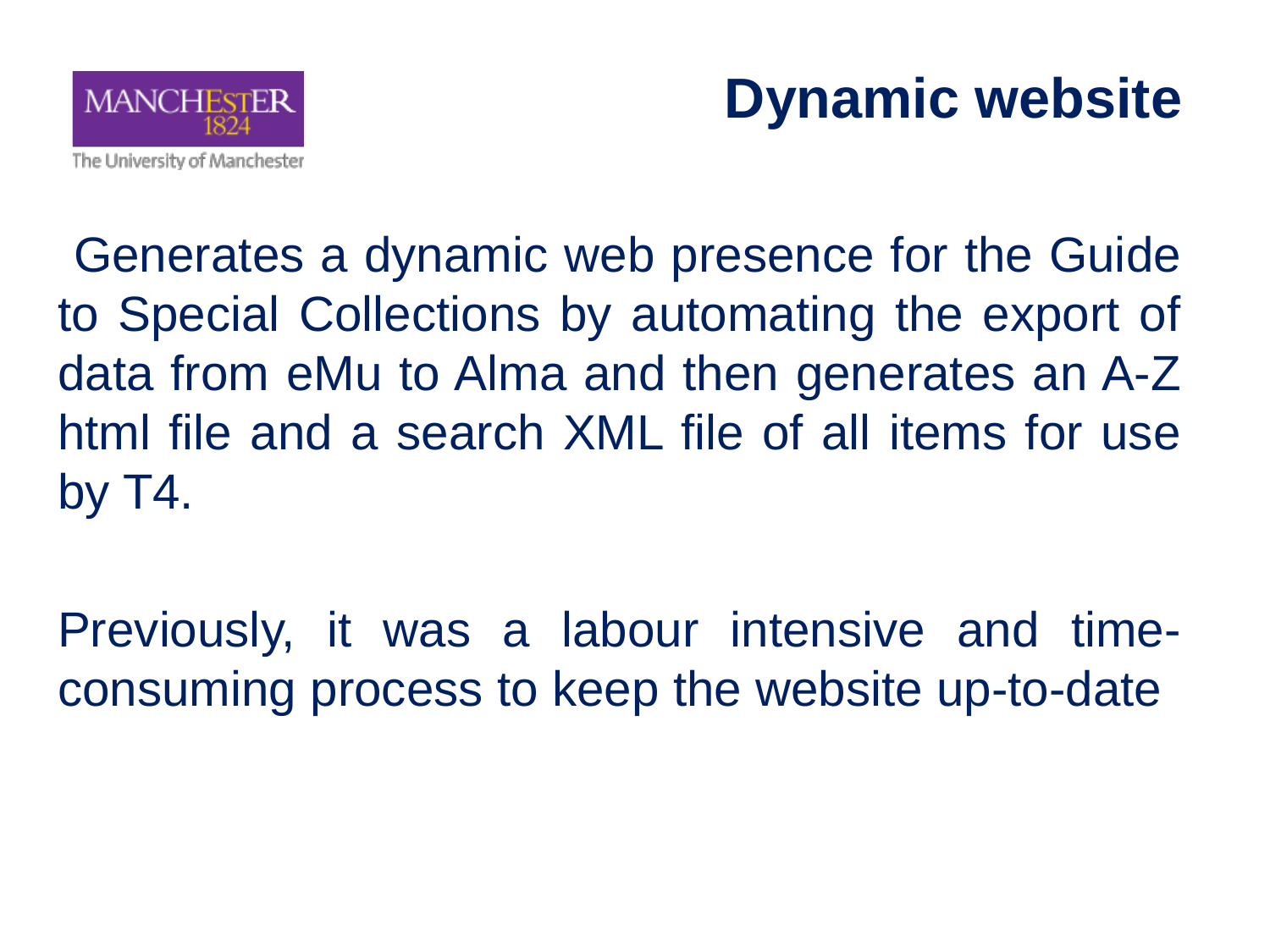

# Dynamic website
 Generates a dynamic web presence for the Guide to Special Collections by automating the export of data from eMu to Alma and then generates an A-Z html file and a search XML file of all items for use by T4.

Previously, it was a labour intensive and time-consuming process to keep the website up-to-date